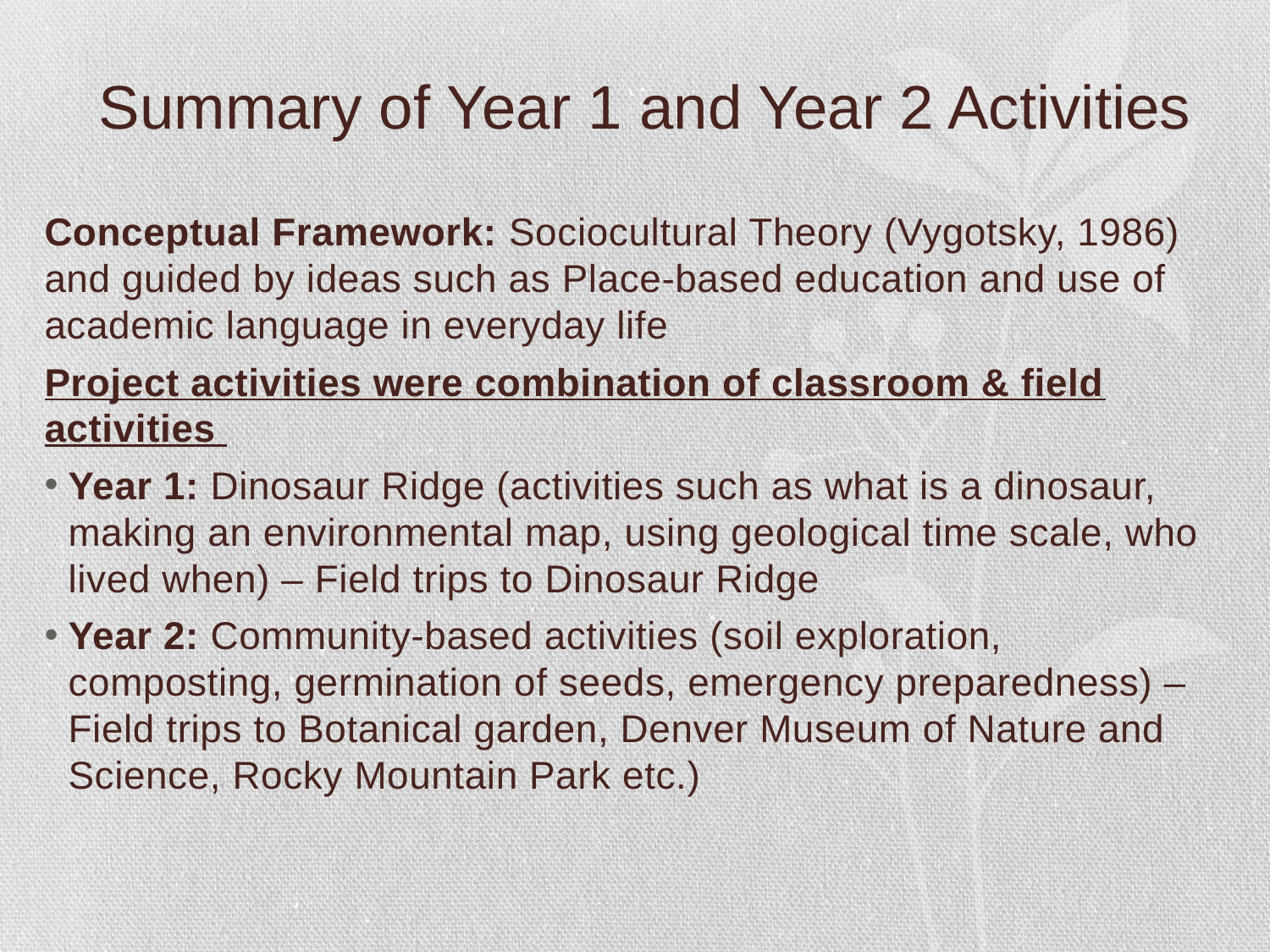

# Summary of Year 1 and Year 2 Activities
Conceptual Framework: Sociocultural Theory (Vygotsky, 1986) and guided by ideas such as Place-based education and use of academic language in everyday life
Project activities were combination of classroom & field activities
Year 1: Dinosaur Ridge (activities such as what is a dinosaur, making an environmental map, using geological time scale, who lived when) – Field trips to Dinosaur Ridge
Year 2: Community-based activities (soil exploration, composting, germination of seeds, emergency preparedness) – Field trips to Botanical garden, Denver Museum of Nature and Science, Rocky Mountain Park etc.)